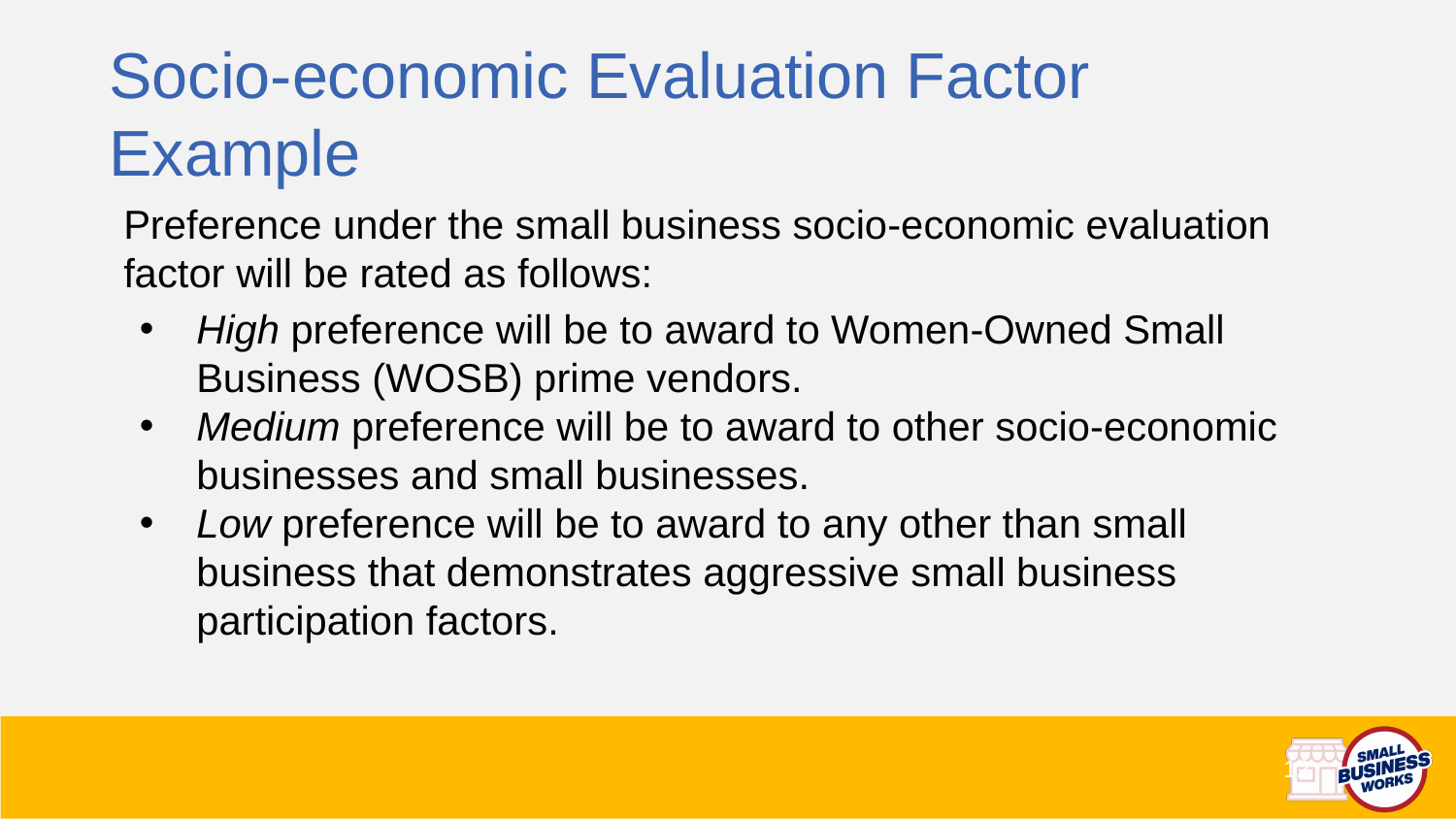

Socio-economic Evaluation Factor Example
Preference under the small business socio-economic evaluation factor will be rated as follows:
High preference will be to award to Women-Owned Small Business (WOSB) prime vendors.
Medium preference will be to award to other socio-economic businesses and small businesses.
Low preference will be to award to any other than small business that demonstrates aggressive small business participation factors.
12